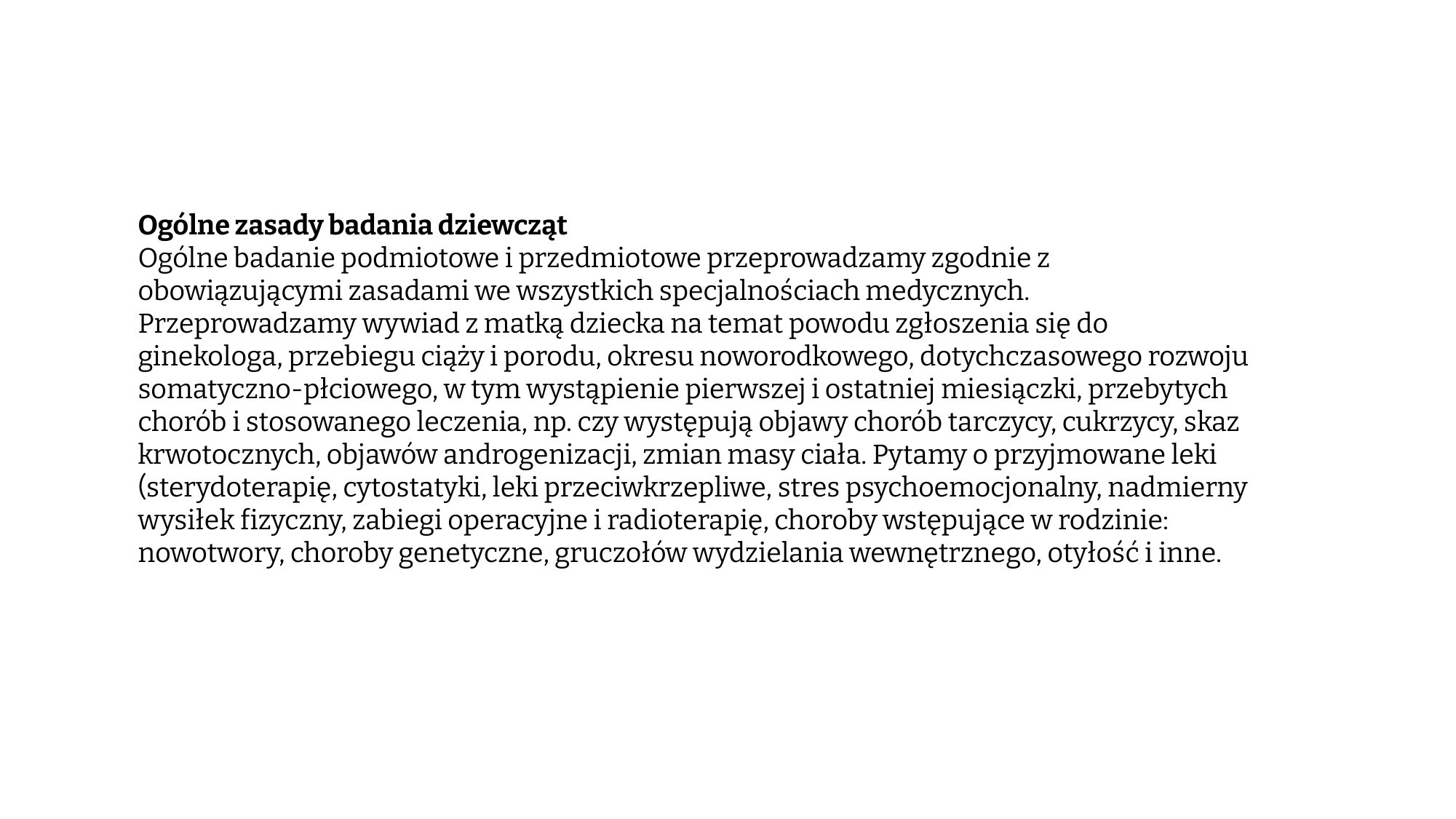

Ogólne zasady badania dziewcząt
Ogólne badanie podmiotowe i przedmiotowe przeprowadzamy zgodnie z obowiązującymi zasadami we wszystkich specjalnościach medycznych.
Przeprowadzamy wywiad z matką dziecka na temat powodu zgłoszenia się do ginekologa, przebiegu ciąży i porodu, okresu noworodkowego, dotychczasowego rozwoju somatyczno-płciowego, w tym wystąpienie pierwszej i ostatniej miesiączki, przebytych chorób i stosowanego leczenia, np. czy występują objawy chorób tarczycy, cukrzycy, skaz krwotocznych, objawów androgenizacji, zmian masy ciała. Pytamy o przyjmowane leki (sterydoterapię, cytostatyki, leki przeciwkrzepliwe, stres psychoemocjonalny, nadmierny wysiłek fizyczny, zabiegi operacyjne i radioterapię, choroby wstępujące w rodzinie: nowotwory, choroby genetyczne, gruczołów wydzielania wewnętrznego, otyłość i inne.